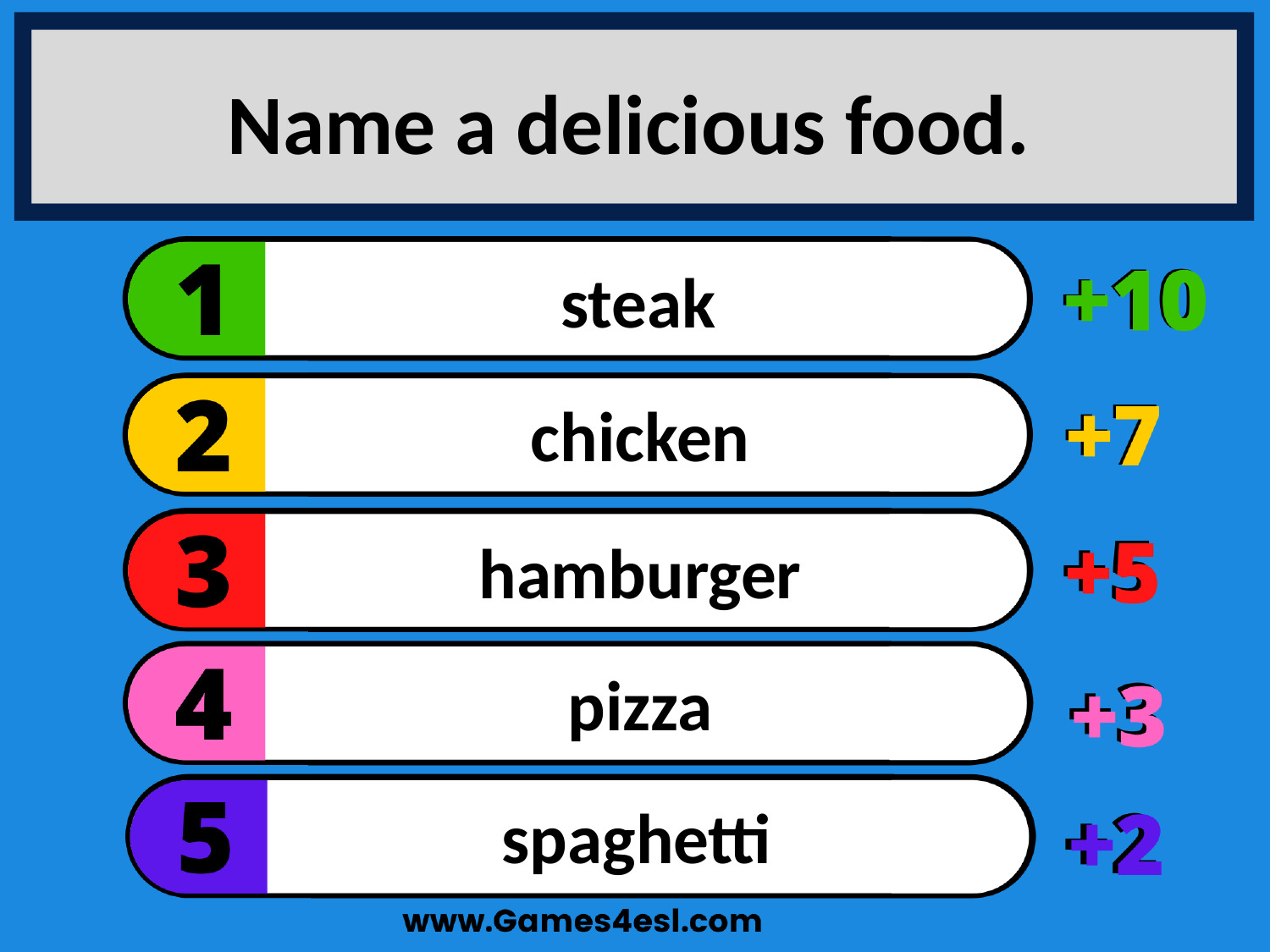

Name a delicious food.
steak
chicken
hamburger
pizza
spaghetti